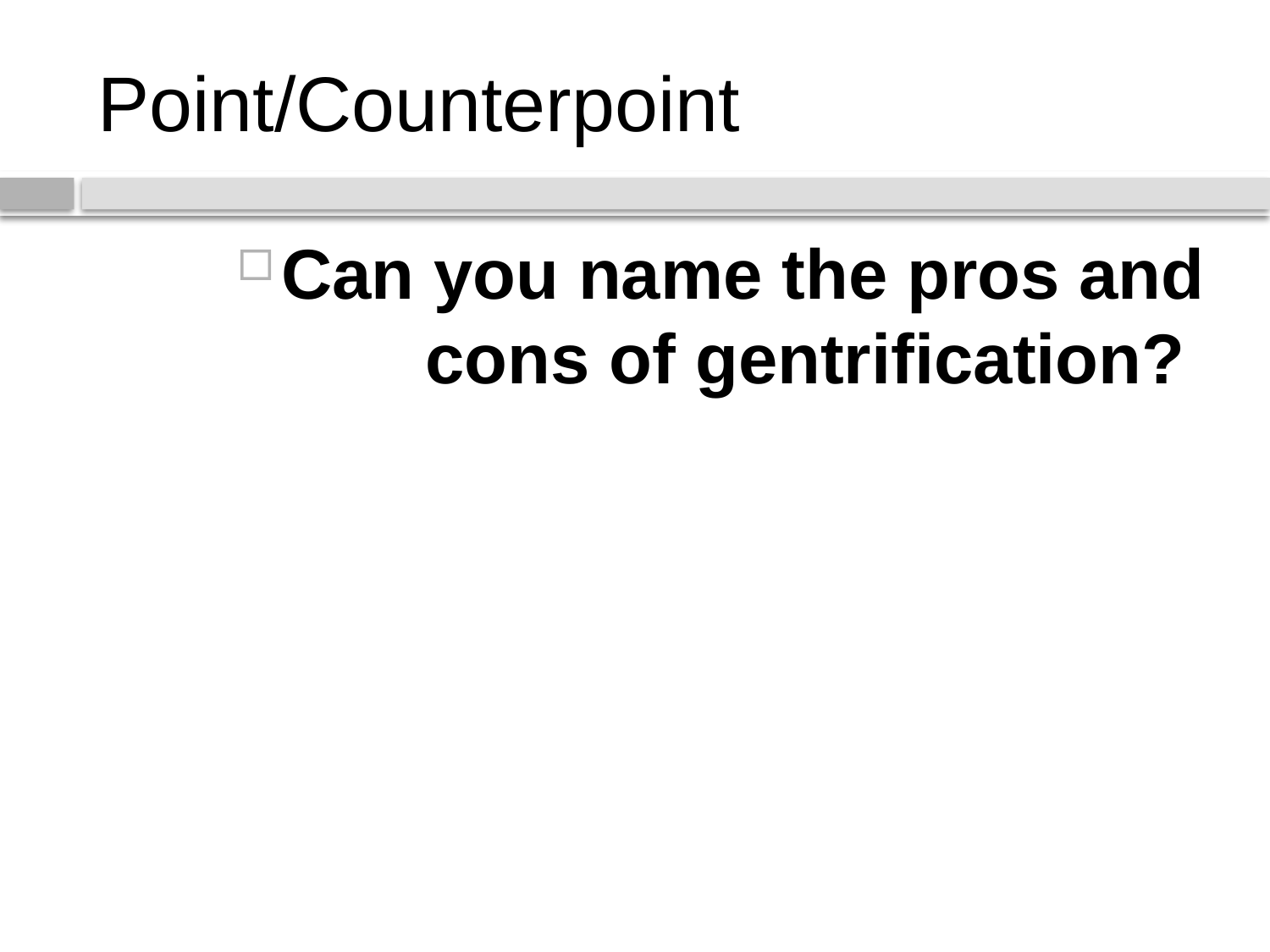

# Point/Counterpoint
Can you name the pros and cons of gentrification?